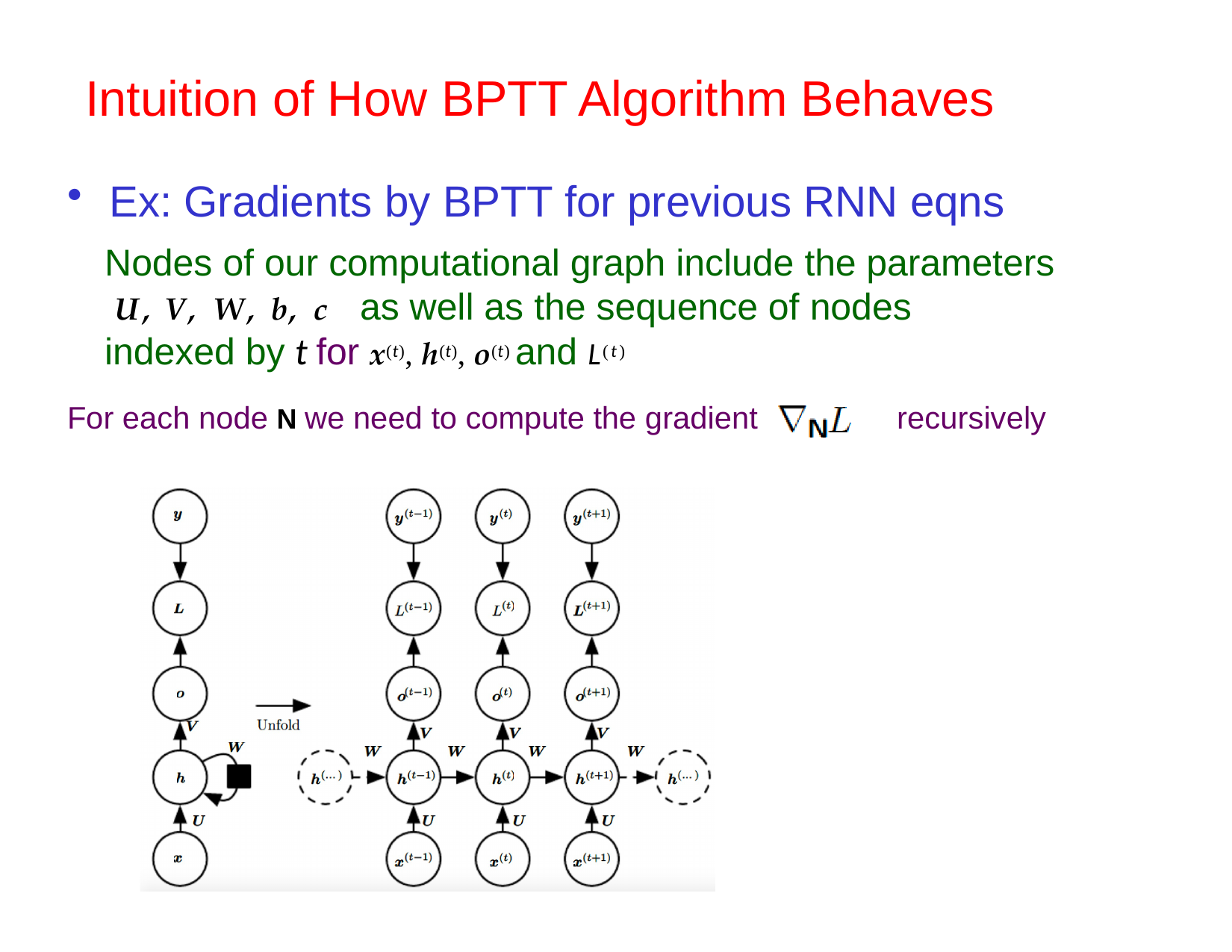

# Intuition of How BPTT Algorithm Behaves
Ex: Gradients by BPTT for previous RNN eqns
Nodes of our computational graph include the parameters
as well as the sequence of nodes
U, V, W, b, c
indexed by t for x(t), h(t), o(t) and L(t)
For each node N we need to compute the gradient
recursively